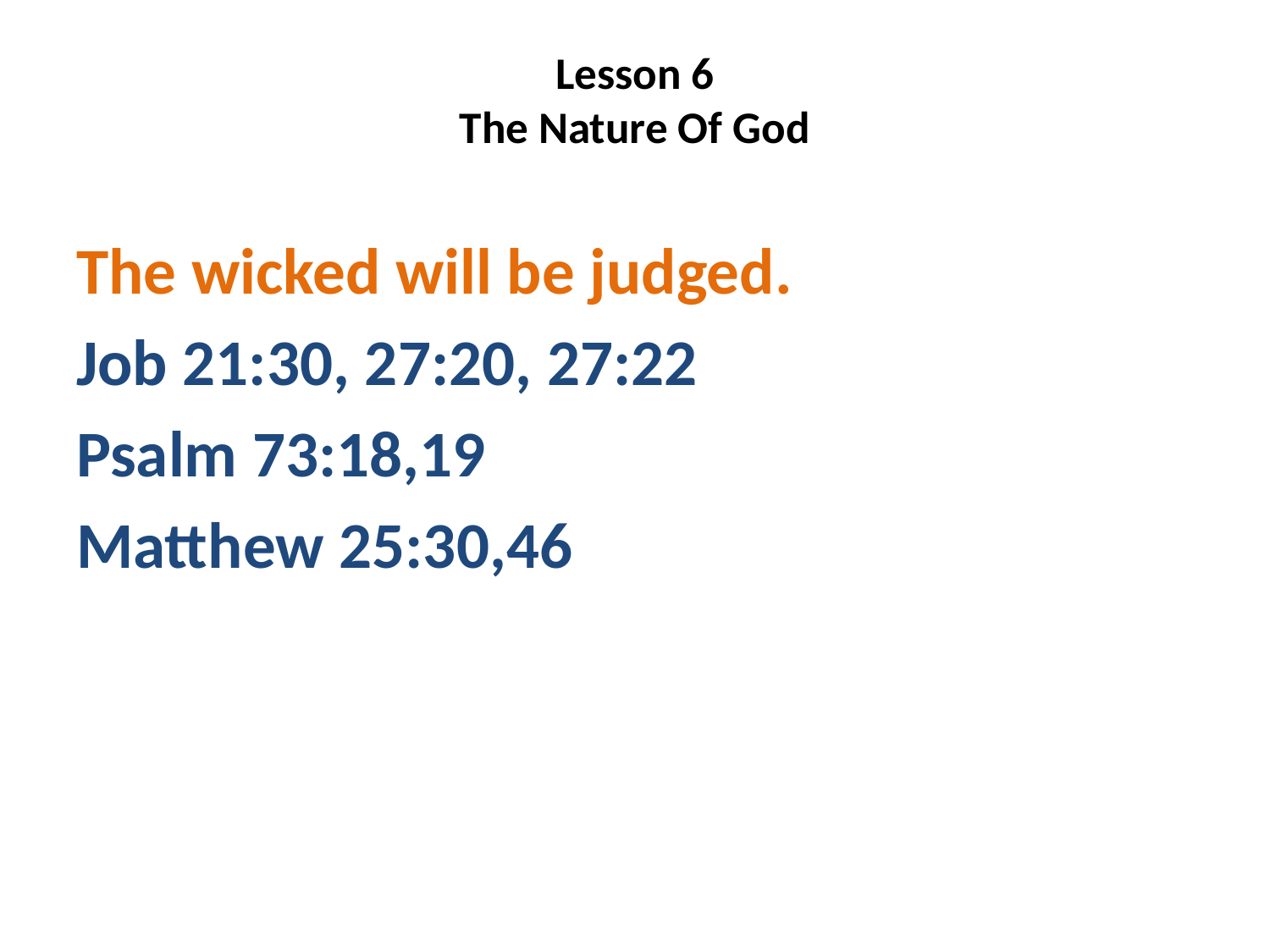

# Lesson 6 The Nature Of God
The wicked will be judged.
Job 21:30, 27:20, 27:22
Psalm 73:18,19
Matthew 25:30,46